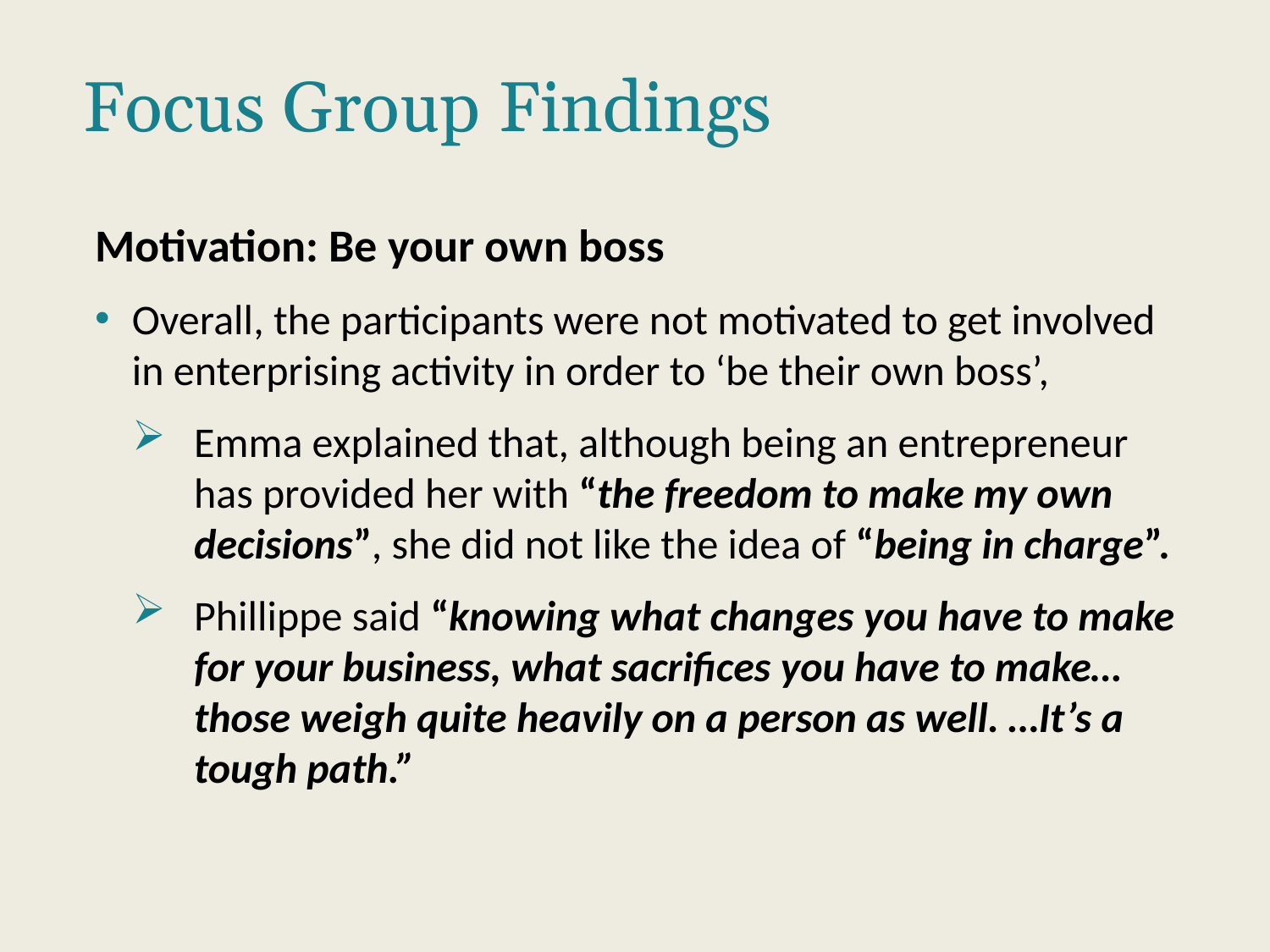

Focus Group Findings
Motivation: Be your own boss
Overall, the participants were not motivated to get involved in enterprising activity in order to ‘be their own boss’,
Emma explained that, although being an entrepreneur has provided her with “the freedom to make my own decisions”, she did not like the idea of “being in charge”.
Phillippe said “knowing what changes you have to make for your business, what sacrifices you have to make… those weigh quite heavily on a person as well. …It’s a tough path.”